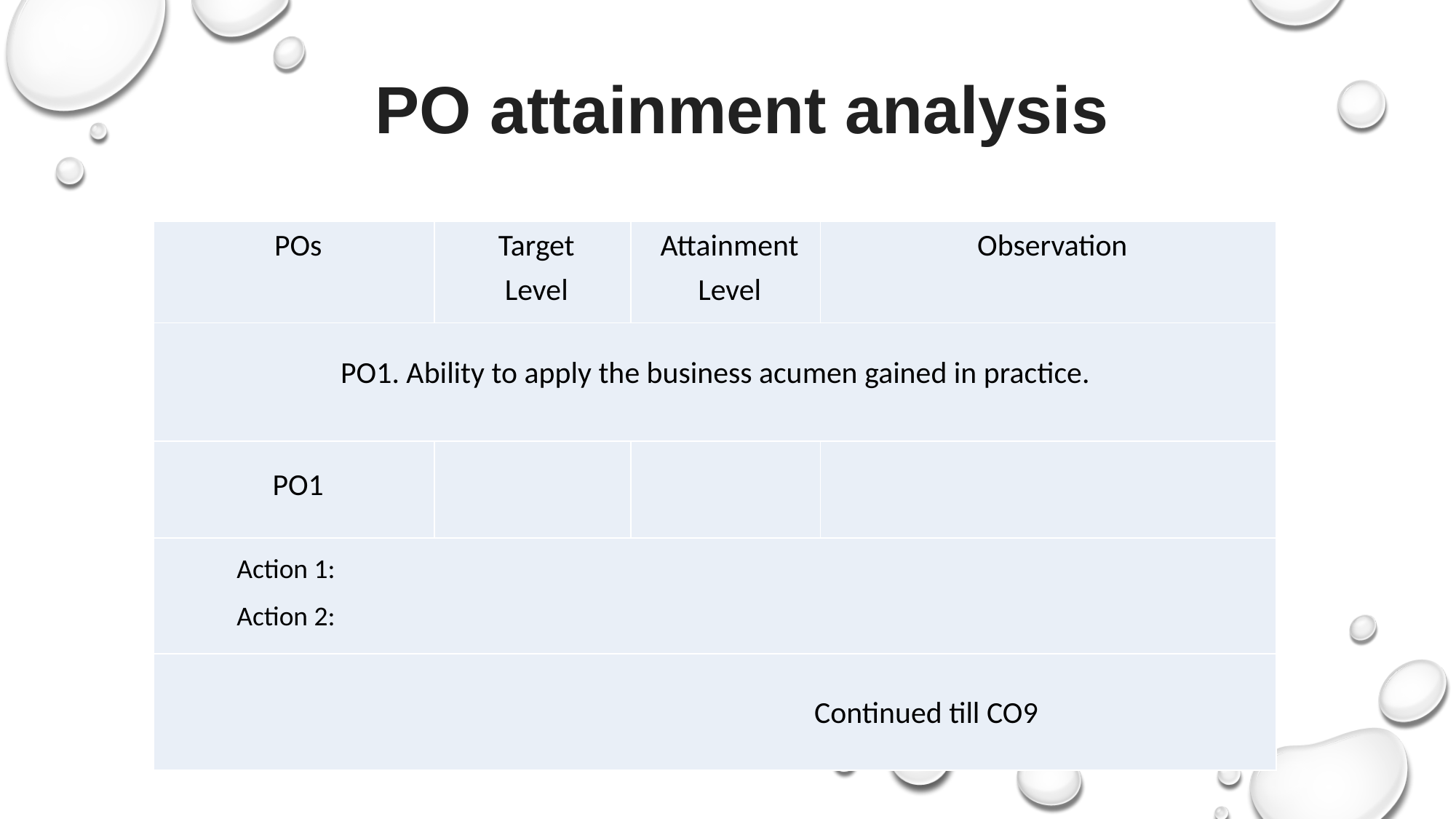

# PO attainment analysis
| POs | Target Level | Attainment Level | Observation |
| --- | --- | --- | --- |
| PO1. Ability to apply the business acumen gained in practice. |  |  |  |
| PO1 |  |  |  |
|  |  |  |  |
| Continued till CO9 |  |  |  |

Action 1:
Action 2: